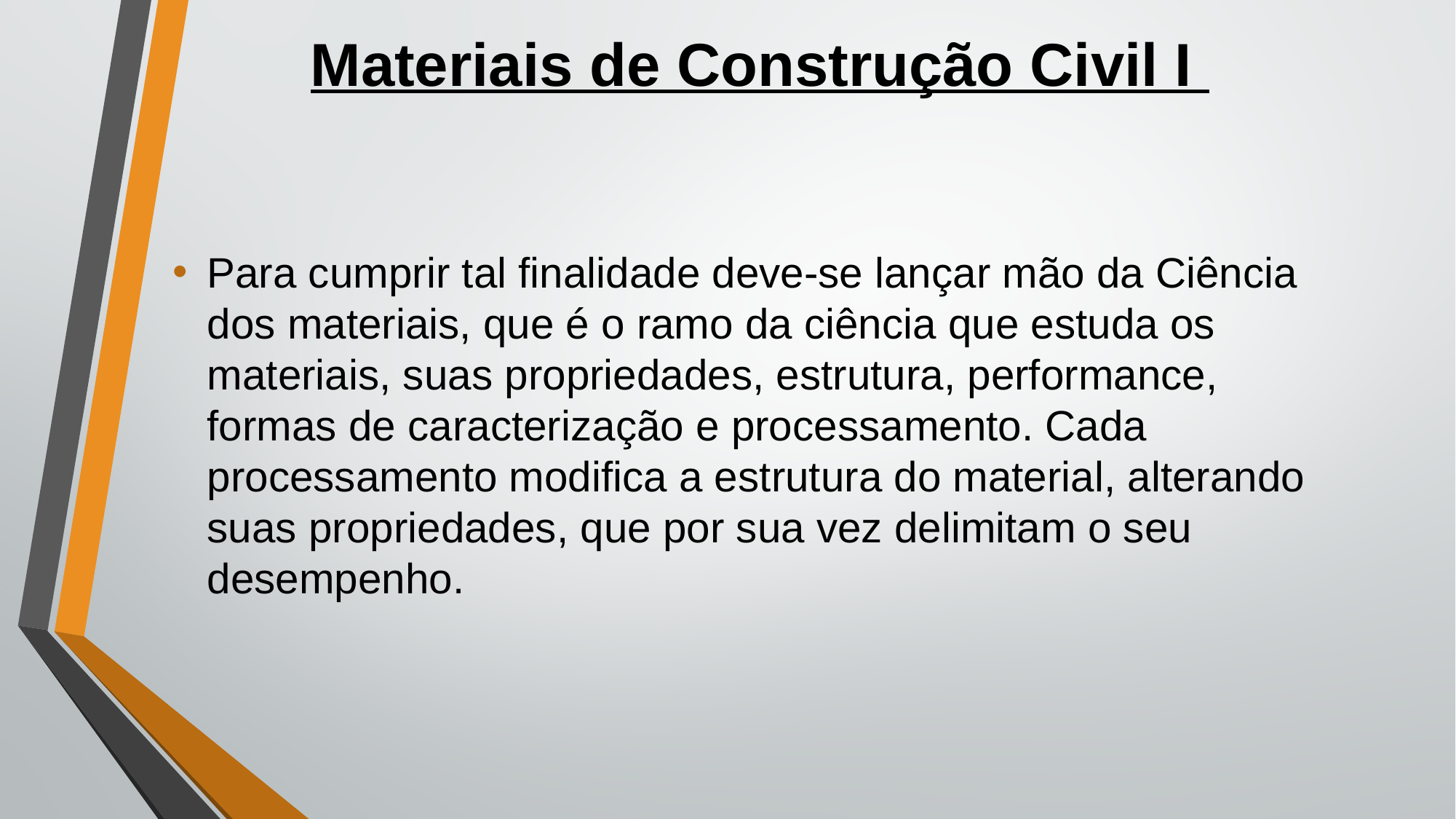

# Materiais de Construção Civil I
Para cumprir tal finalidade deve-se lançar mão da Ciência dos materiais, que é o ramo da ciência que estuda os materiais, suas propriedades, estrutura, performance, formas de caracterização e processamento. Cada processamento modifica a estrutura do material, alterando suas propriedades, que por sua vez delimitam o seu desempenho.